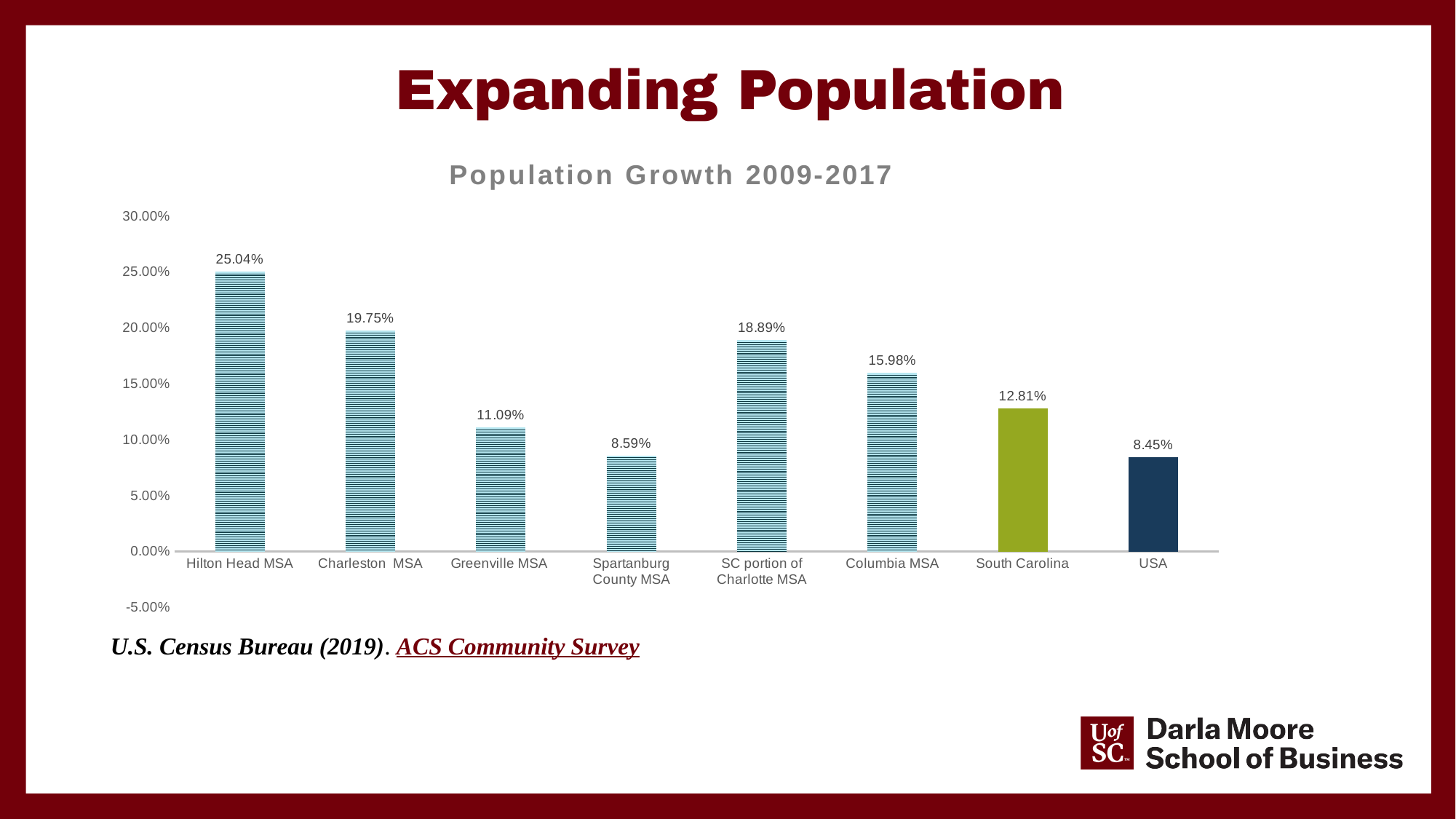

Expanding Population

### Chart: Population Growth 2009-2017

| Category | Population Growth since 2009 |
|---|---|
| Hilton Head MSA | 0.250384975280535 |
| Charleston  MSA | 0.197487908350416 |
| Greenville MSA  | 0.110900723418171 |
| Spartanburg County MSA | 0.0858751435171737 |
| SC portion of Charlotte MSA | 0.188878758771144 |
| Columbia MSA | 0.159849654509099 |
| South Carolina | 0.128067917372942 |
| USA | 0.084478077116024 |
U.S. Census Bureau (2019). ACS Community Survey